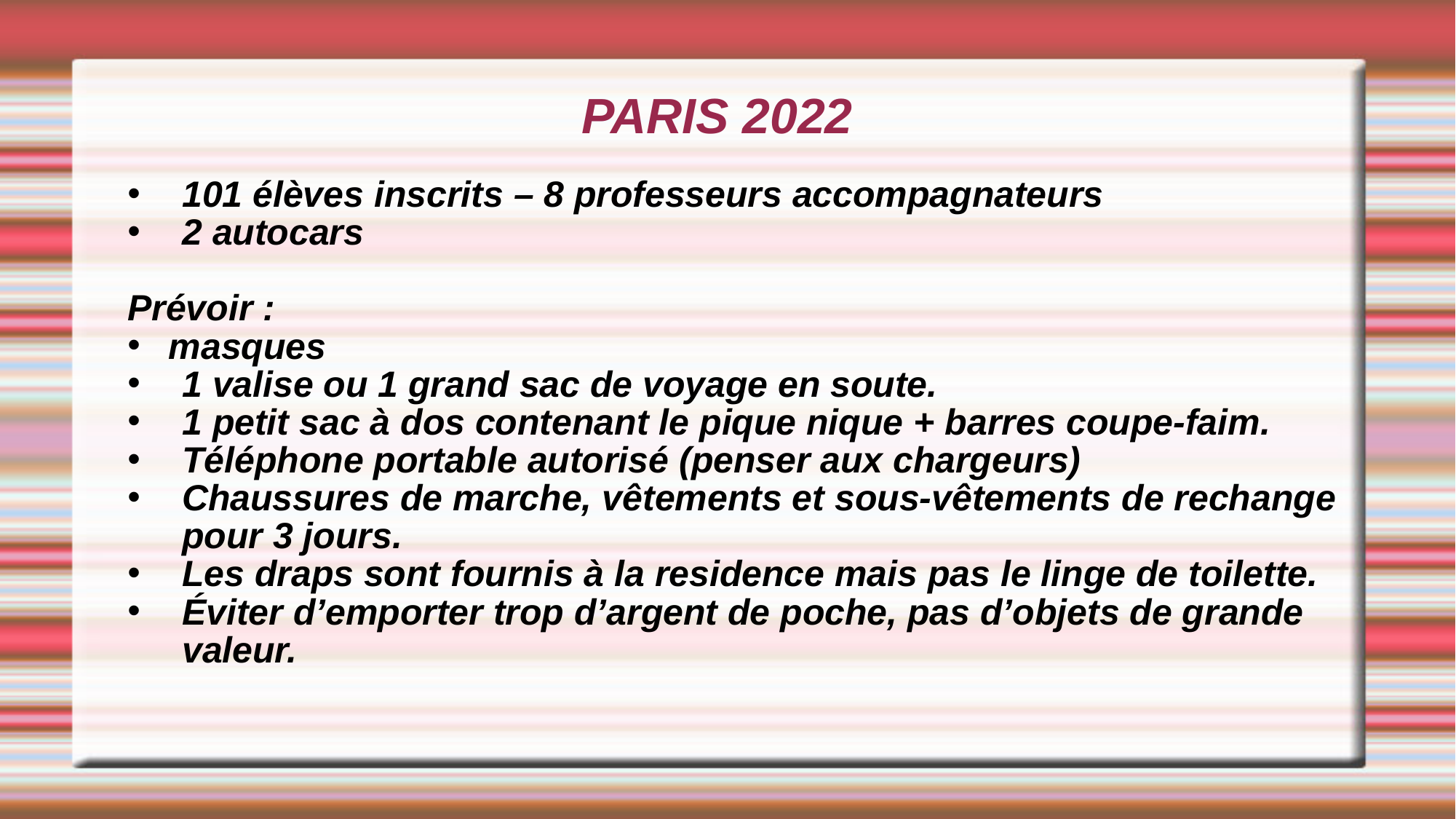

# PARIS 2022
101 élèves inscrits – 8 professeurs accompagnateurs
2 autocars

Prévoir :
masques
1 valise ou 1 grand sac de voyage en soute.
1 petit sac à dos contenant le pique nique + barres coupe-faim.
Téléphone portable autorisé (penser aux chargeurs)
Chaussures de marche, vêtements et sous-vêtements de rechange pour 3 jours.
Les draps sont fournis à la residence mais pas le linge de toilette.
Éviter d’emporter trop d’argent de poche, pas d’objets de grande valeur.